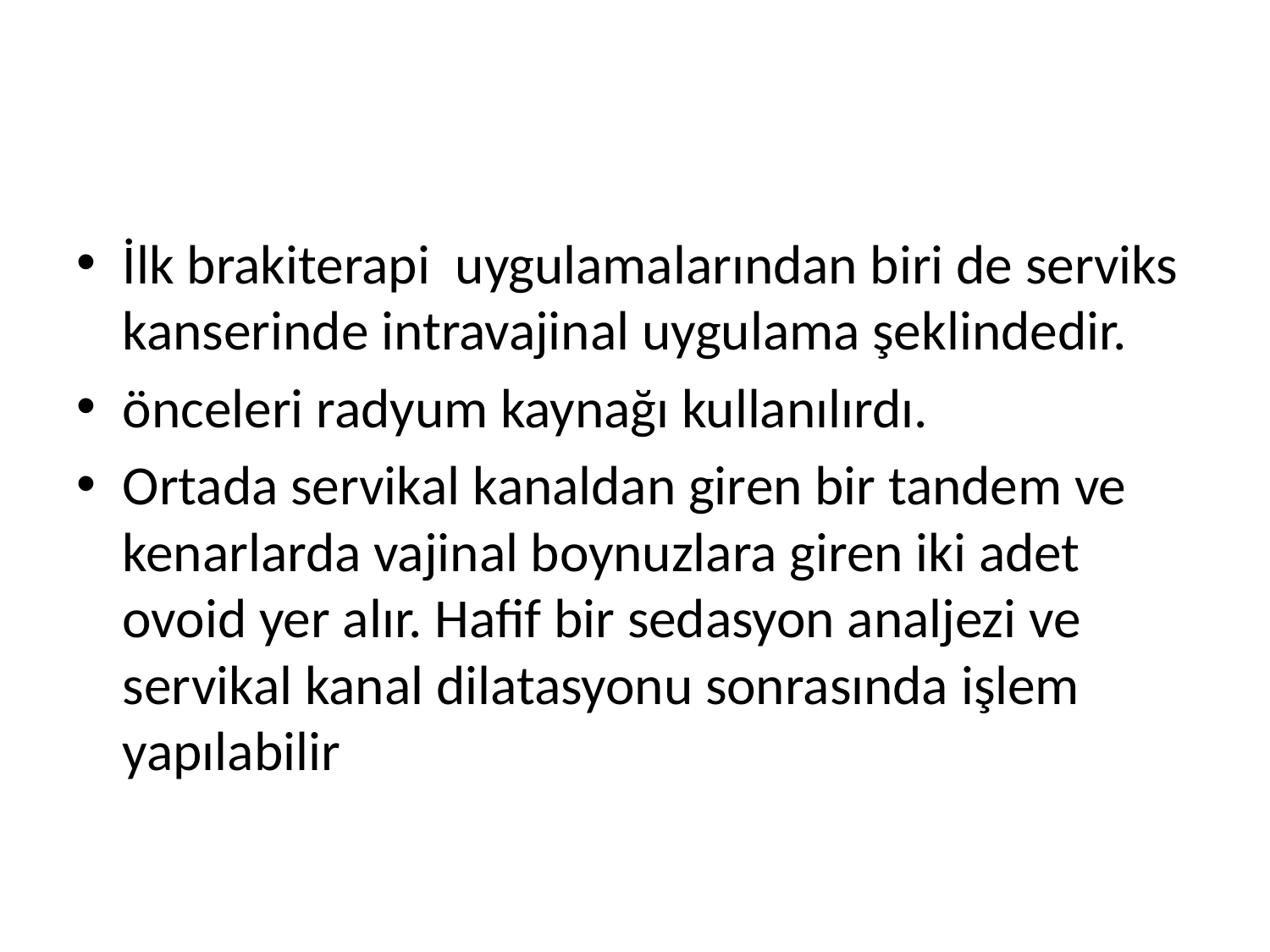

#
İlk brakiterapi  uygulamalarından biri de serviks kanserinde intravajinal uygulama şeklindedir.
önceleri radyum kaynağı kullanılırdı.
Ortada servikal kanaldan giren bir tandem ve kenarlarda vajinal boynuzlara giren iki adet ovoid yer alır. Hafif bir sedasyon analjezi ve servikal kanal dilatasyonu sonrasında işlem yapılabilir